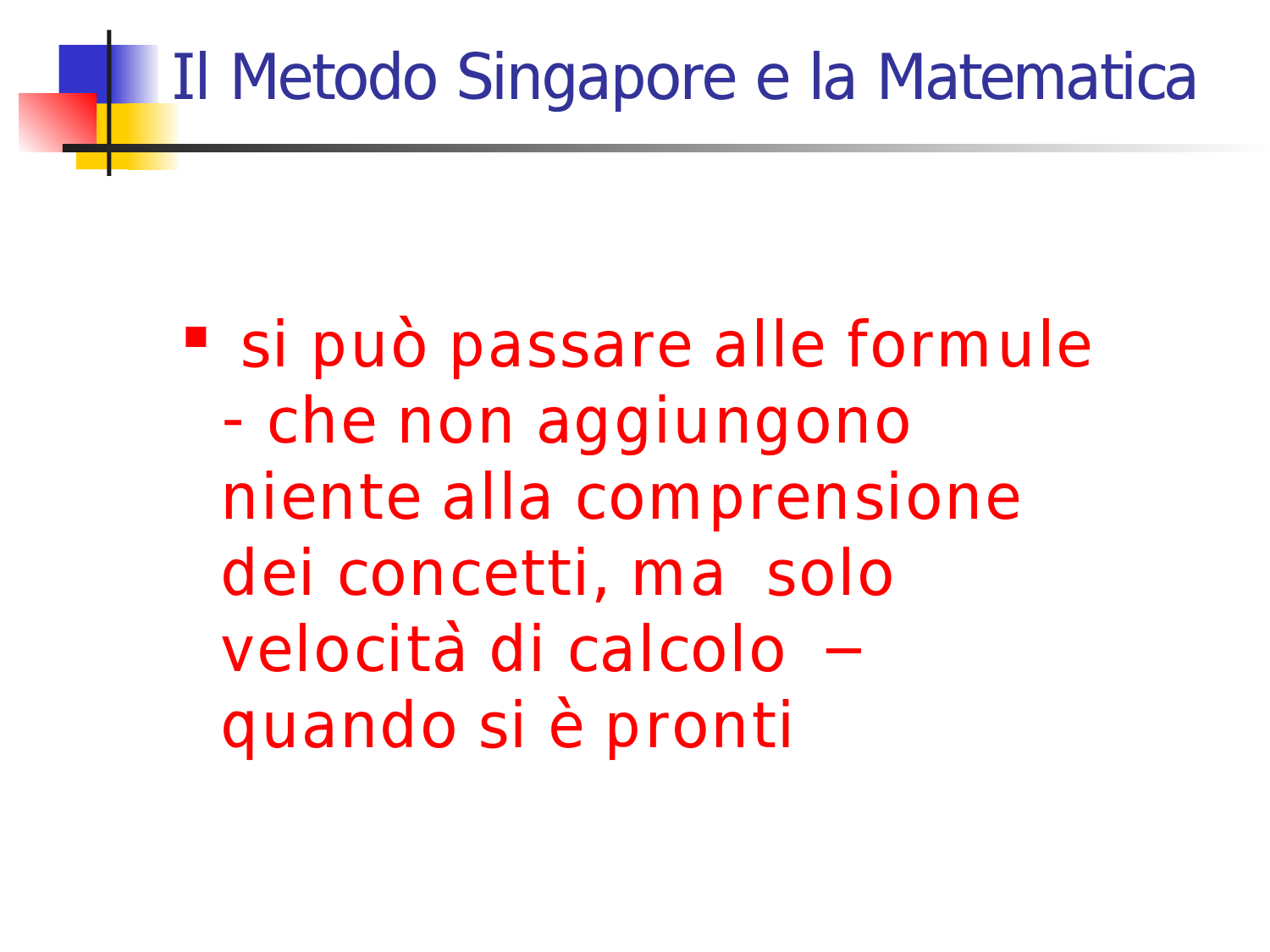

# Il Metodo Singapore e la Matematica

 si può passare alle formule - che non aggiungono niente alla comprensione dei concetti, ma  solo velocità di calcolo  – quando si è pronti